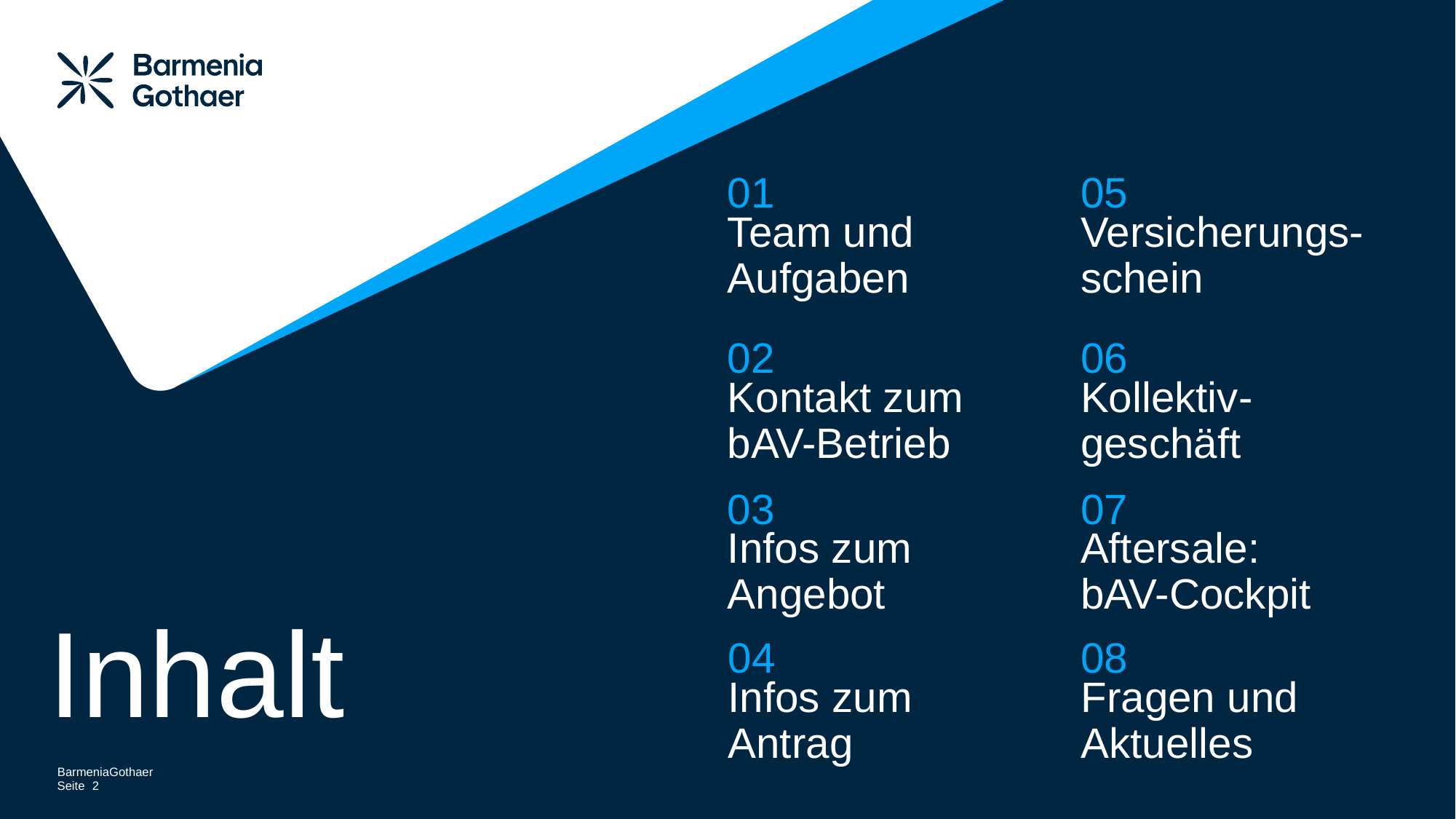

01
05
Team und Aufgaben
Versicherungs-schein
02
06
Kontakt zum bAV-Betrieb
Kollektiv-geschäft
03
07
Inhalt
Infos zum Angebot
Aftersale:
bAV-Cockpit
04
08
Infos zum Antrag
Fragen und Aktuelles
2